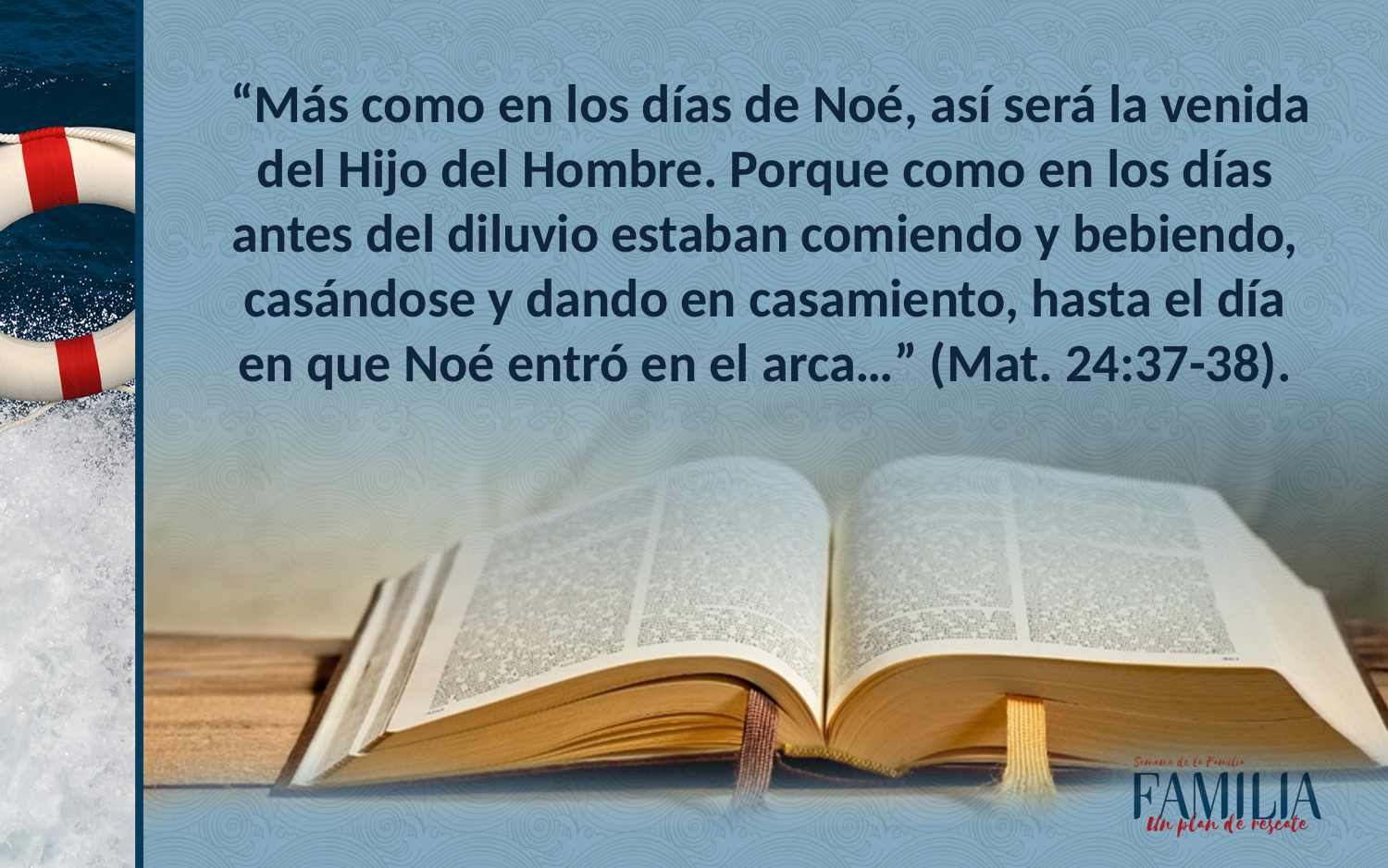

“Más como en los días de Noé, así será la venida del Hijo del Hombre. Porque como en los días antes del diluvio estaban comiendo y bebiendo, casándose y dando en casamiento, hasta el día en que Noé entró en el arca…” (Mat. 24:37-38).